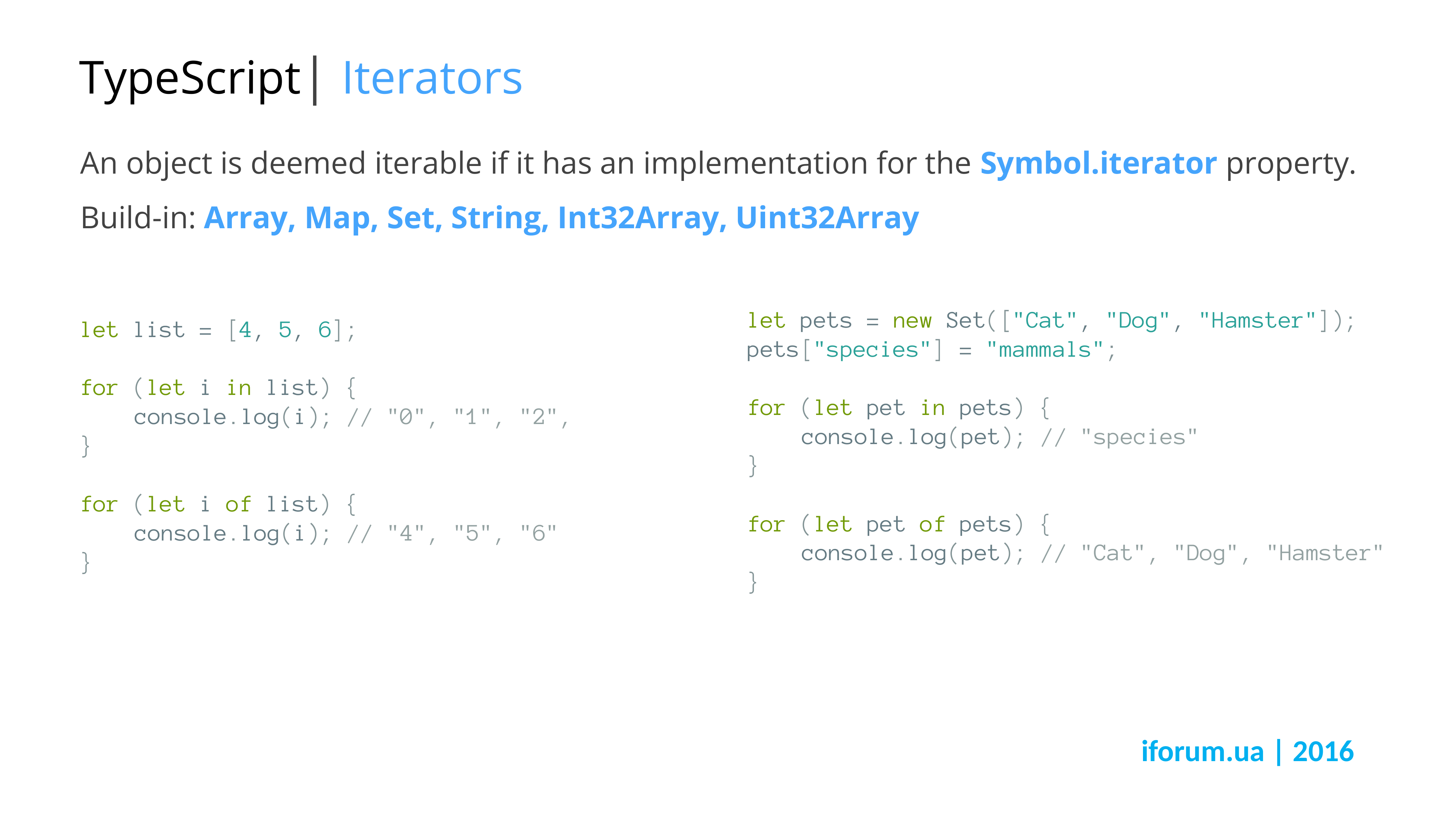

# TypeScript| Iterators
An object is deemed iterable if it has an implementation for the Symbol.iterator property.
Build-in: Array, Map, Set, String, Int32Array, Uint32Array

let list = [4, 5, 6];

for (let i in list) {
	console.log(i); // "0", "1", "2",
}

for (let i of list) {
	console.log(i); // "4", "5", "6"
}

let pets = new Set(["Cat", "Dog", "Hamster"]);
pets["species"] = "mammals";

for (let pet in pets) {
	console.log(pet); // "species"
}

for (let pet of pets) {
	console.log(pet); // "Cat", "Dog", "Hamster"
}